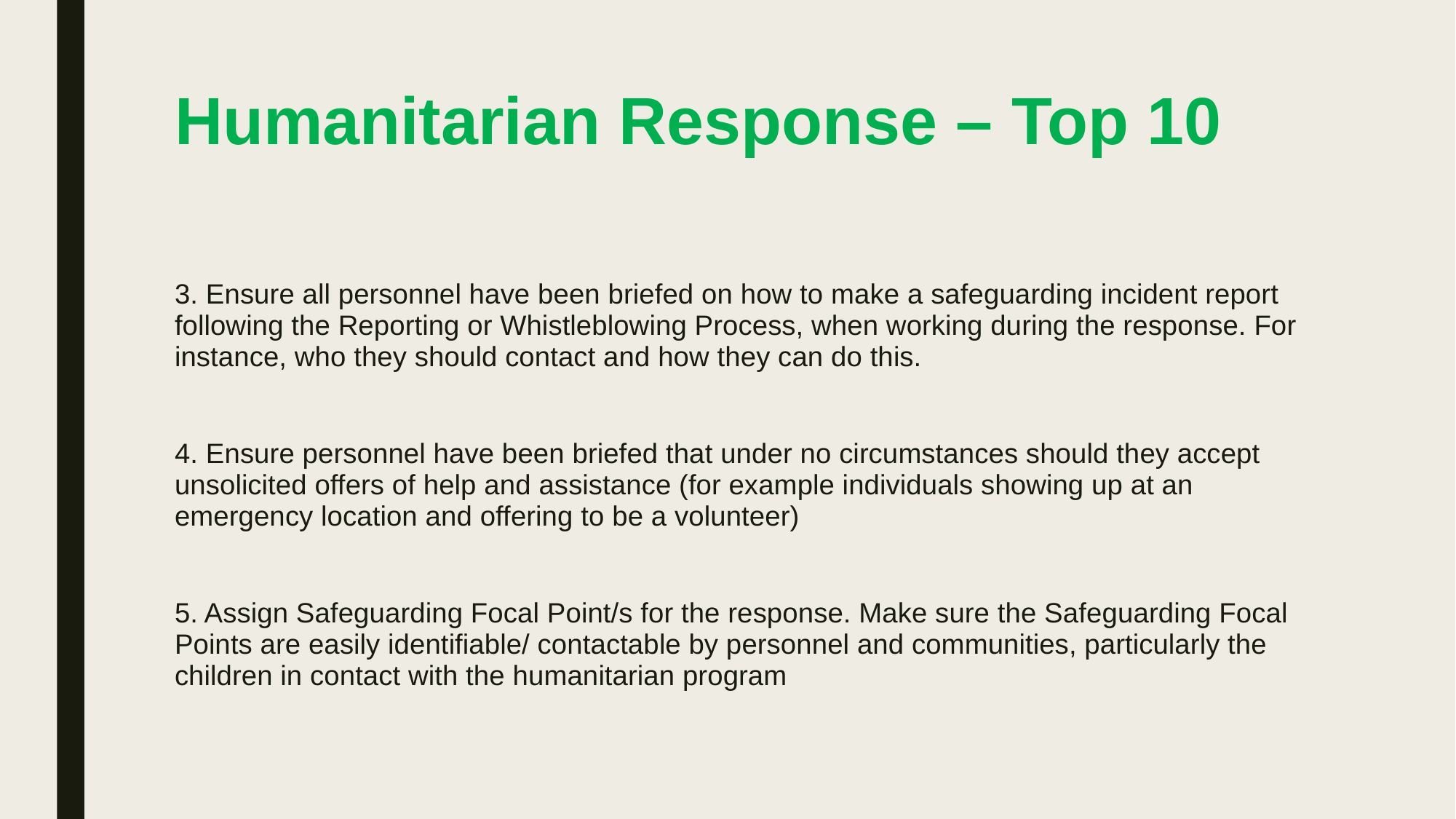

# Humanitarian Response – Top 10
3. Ensure all personnel have been briefed on how to make a safeguarding incident report following the Reporting or Whistleblowing Process, when working during the response. For instance, who they should contact and how they can do this.

4. Ensure personnel have been briefed that under no circumstances should they accept unsolicited offers of help and assistance (for example individuals showing up at an emergency location and offering to be a volunteer)

5. Assign Safeguarding Focal Point/s for the response. Make sure the Safeguarding Focal Points are easily identifiable/ contactable by personnel and communities, particularly the children in contact with the humanitarian program